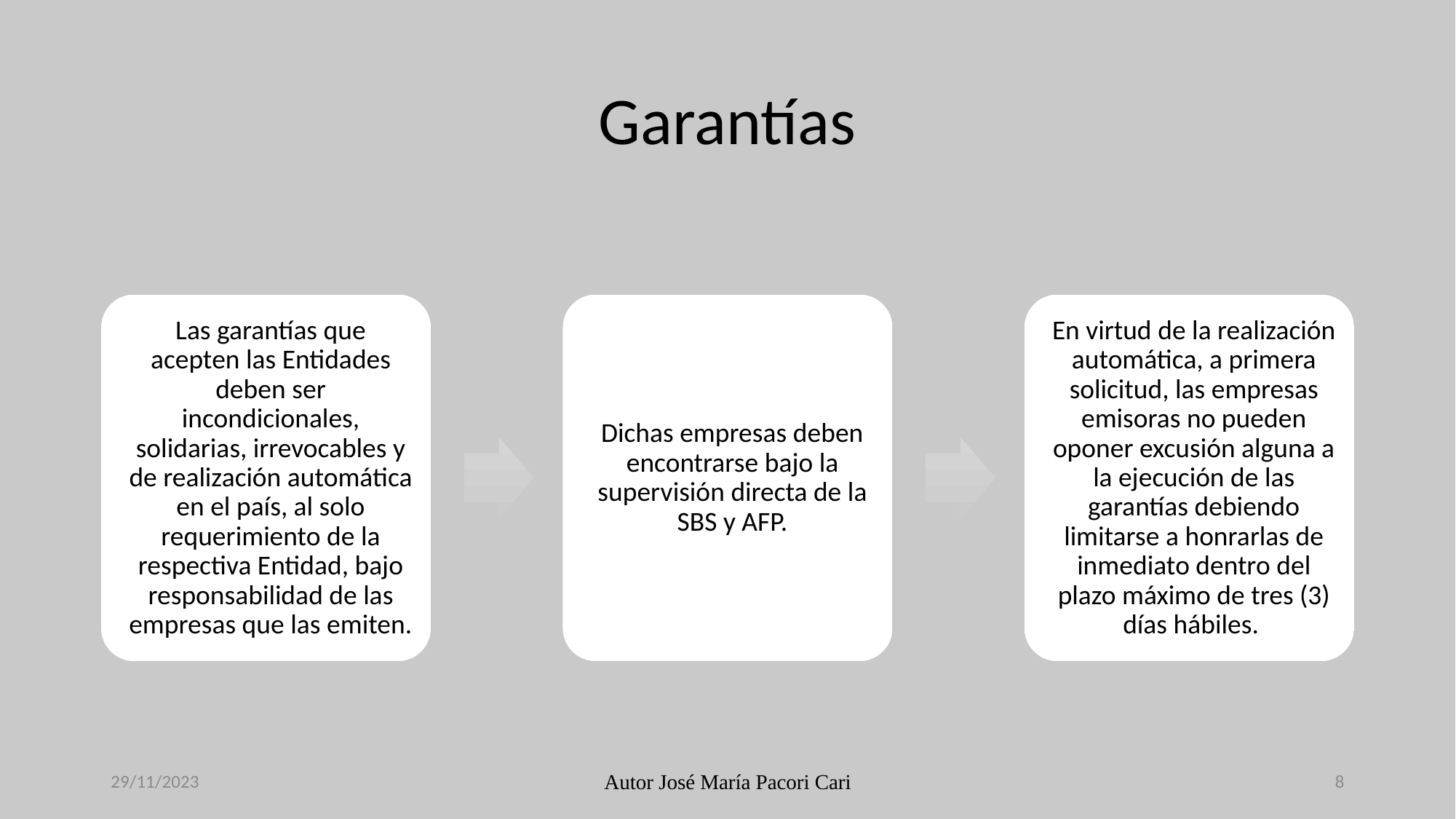

# Garantías
Las garantías que acepten las Entidades deben ser incondicionales, solidarias, irrevocables y de realización automática en el país, al solo requerimiento de la respectiva Entidad, bajo responsabilidad de las empresas que las emiten.

Dichas empresas deben encontrarse bajo la supervisión directa de la SBS y AFP.

En virtud de la realización automática, a primera solicitud, las empresas emisoras no pueden oponer excusión alguna a la ejecución de las garantías debiendo limitarse a honrarlas de inmediato dentro del plazo máximo de tres (3) días hábiles.
29/11/2023
Autor José María Pacori Cari
8